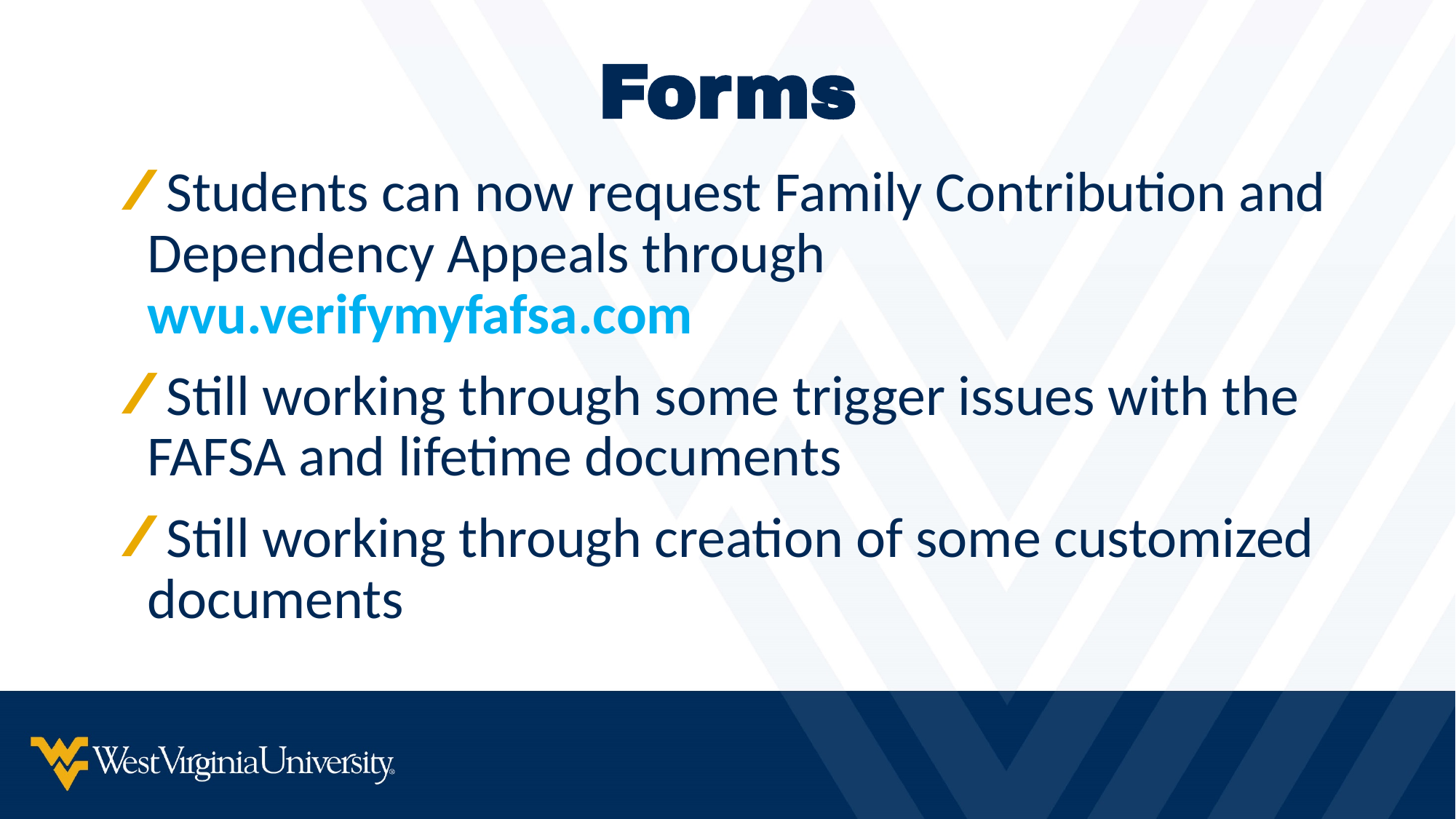

# Forms
Students can now request Family Contribution and Dependency Appeals through wvu.verifymyfafsa.com
Still working through some trigger issues with the FAFSA and lifetime documents
Still working through creation of some customized documents